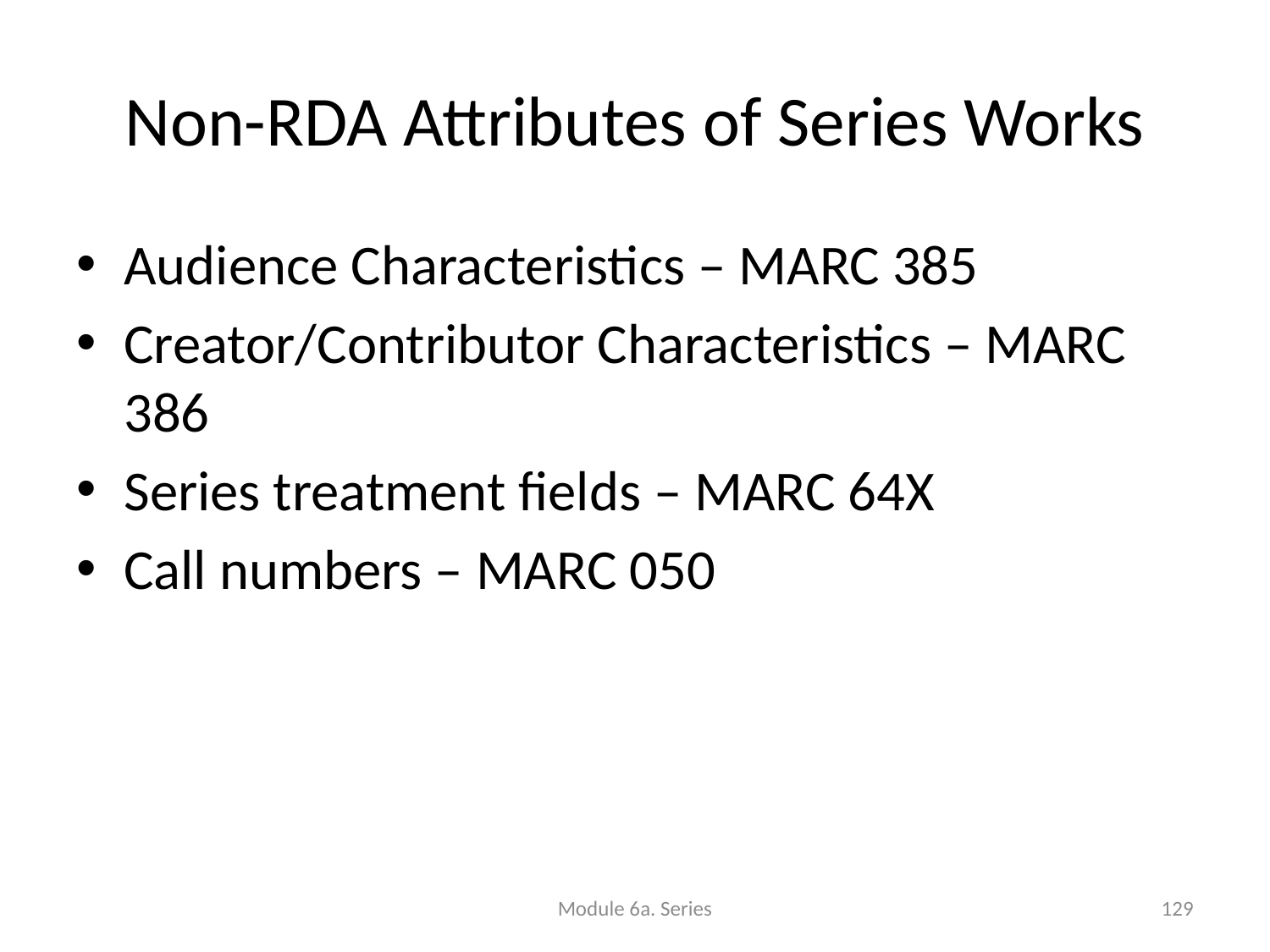

# Non-RDA Attributes of Series Works
Audience Characteristics – MARC 385
Creator/Contributor Characteristics – MARC 386
Series treatment fields – MARC 64X
Call numbers – MARC 050
Module 6a. Series
129